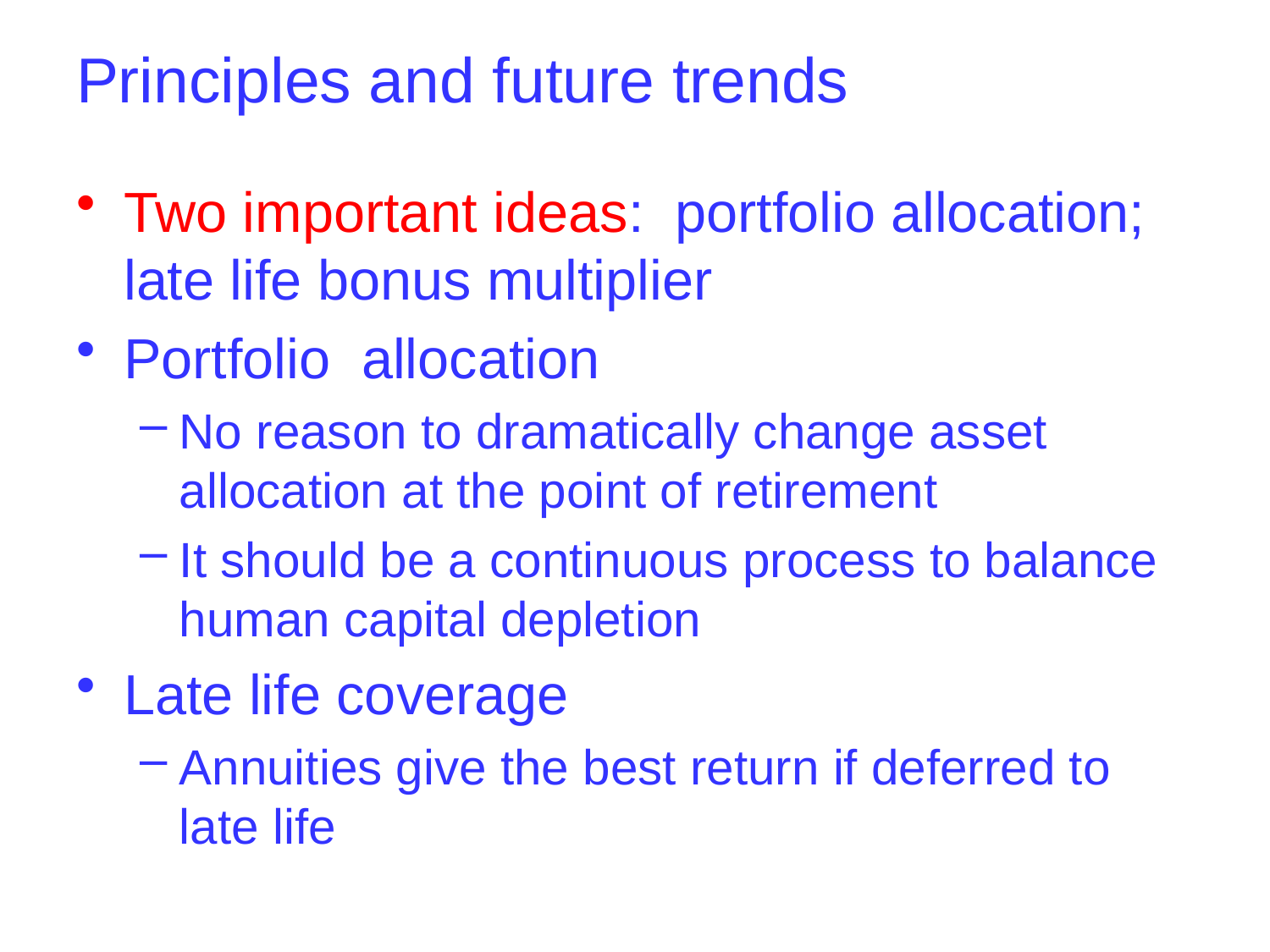

# Principles and future trends
Two important ideas:  portfolio allocation; late life bonus multiplier
Portfolio  allocation
No reason to dramatically change asset allocation at the point of retirement
It should be a continuous process to balance human capital depletion
Late life coverage
Annuities give the best return if deferred to late life